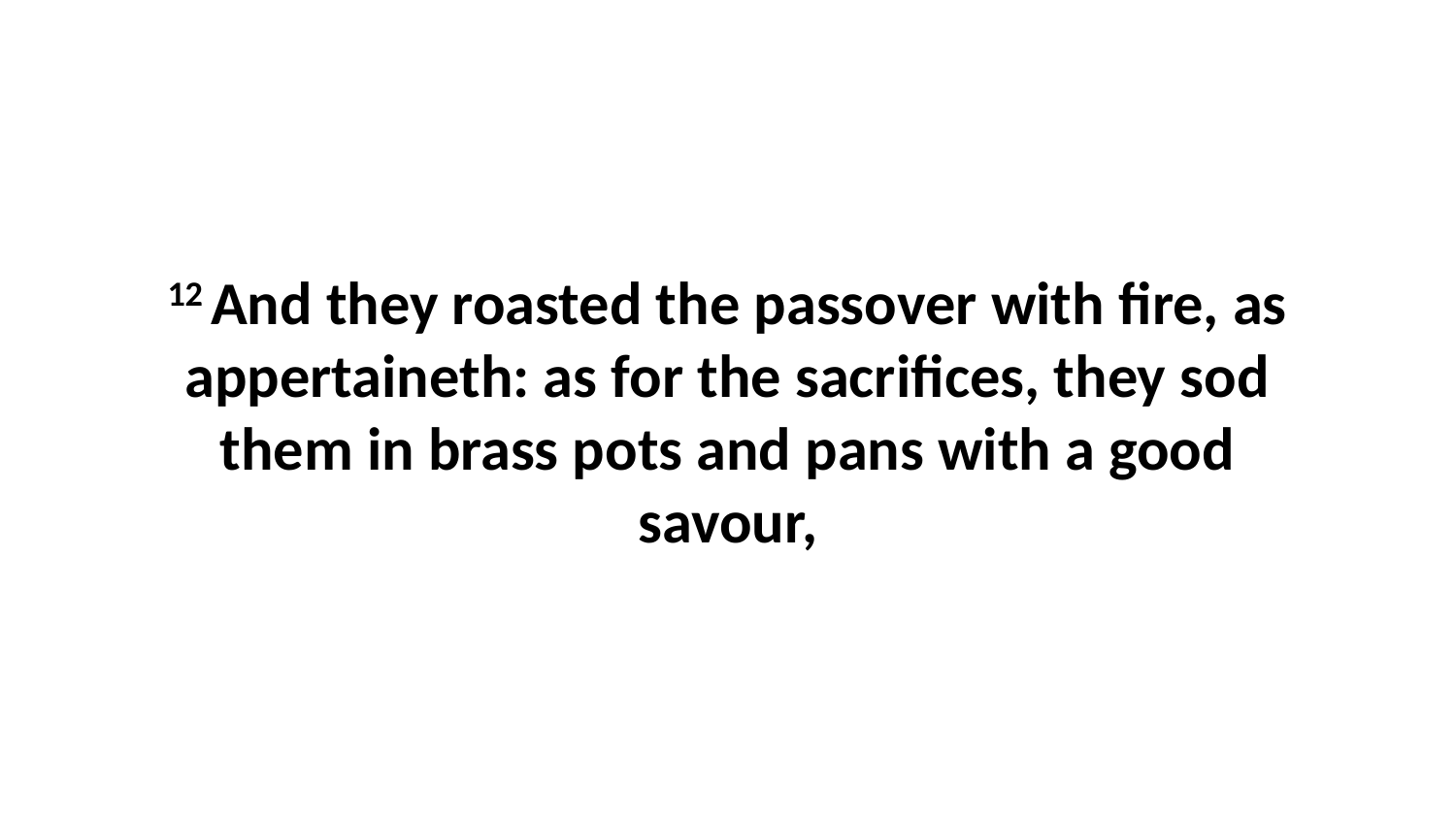

12 And they roasted the passover with fire, as appertaineth: as for the sacrifices, they sod them in brass pots and pans with a good savour,